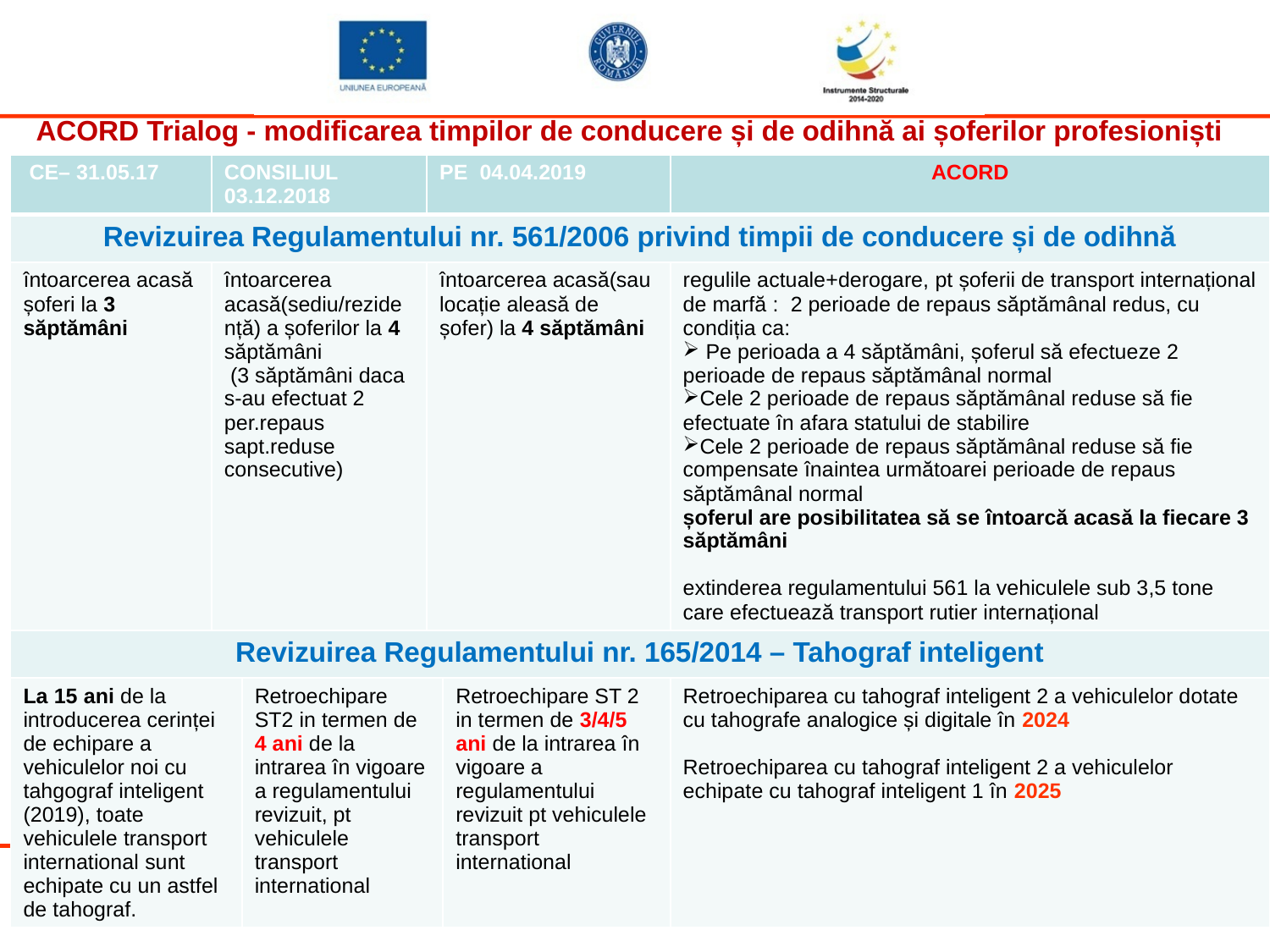

ACORD Trialog - modificarea timpilor de conducere și de odihnă ai șoferilor profesioniști
| CE– 31.05.17 | CONSILIUL 03.12.2018 |  | PE 04.04.2019 |  | ACORD |
| --- | --- | --- | --- | --- | --- |
| Revizuirea Regulamentului nr. 561/2006 privind timpii de conducere și de odihnă |  |  |  |  |  |
| întoarcerea acasă șoferi la 3 săptămâni | întoarcerea acasă(sediu/rezidență) a șoferilor la 4 săptămâni (3 săptămâni daca s-au efectuat 2 per.repaus sapt.reduse consecutive) |  | întoarcerea acasă(sau locație aleasă de șofer) la 4 săptămâni |  | regulile actuale+derogare, pt șoferii de transport internațional de marfă : 2 perioade de repaus săptămânal redus, cu condiția ca: Pe perioada a 4 săptămâni, șoferul să efectueze 2 perioade de repaus săptămânal normal Cele 2 perioade de repaus săptămânal reduse să fie efectuate în afara statului de stabilire Cele 2 perioade de repaus săptămânal reduse să fie compensate înaintea următoarei perioade de repaus săptămânal normal șoferul are posibilitatea să se întoarcă acasă la fiecare 3 săptămâni extinderea regulamentului 561 la vehiculele sub 3,5 tone care efectuează transport rutier internațional |
| Revizuirea Regulamentului nr. 165/2014 – Tahograf inteligent |  |  |  |  |  |
| La 15 ani de la introducerea cerinței de echipare a vehiculelor noi cu tahgograf inteligent (2019), toate vehiculele transport international sunt echipate cu un astfel de tahograf. |  | Retroechipare ST2 in termen de 4 ani de la intrarea în vigoare a regulamentului revizuit, pt vehiculele transport international |  | Retroechipare ST 2 in termen de 3/4/5 ani de la intrarea în vigoare a regulamentului revizuit pt vehiculele transport international | Retroechiparea cu tahograf inteligent 2 a vehiculelor dotate cu tahografe analogice și digitale în 2024 Retroechiparea cu tahograf inteligent 2 a vehiculelor echipate cu tahograf inteligent 1 în 2025 |